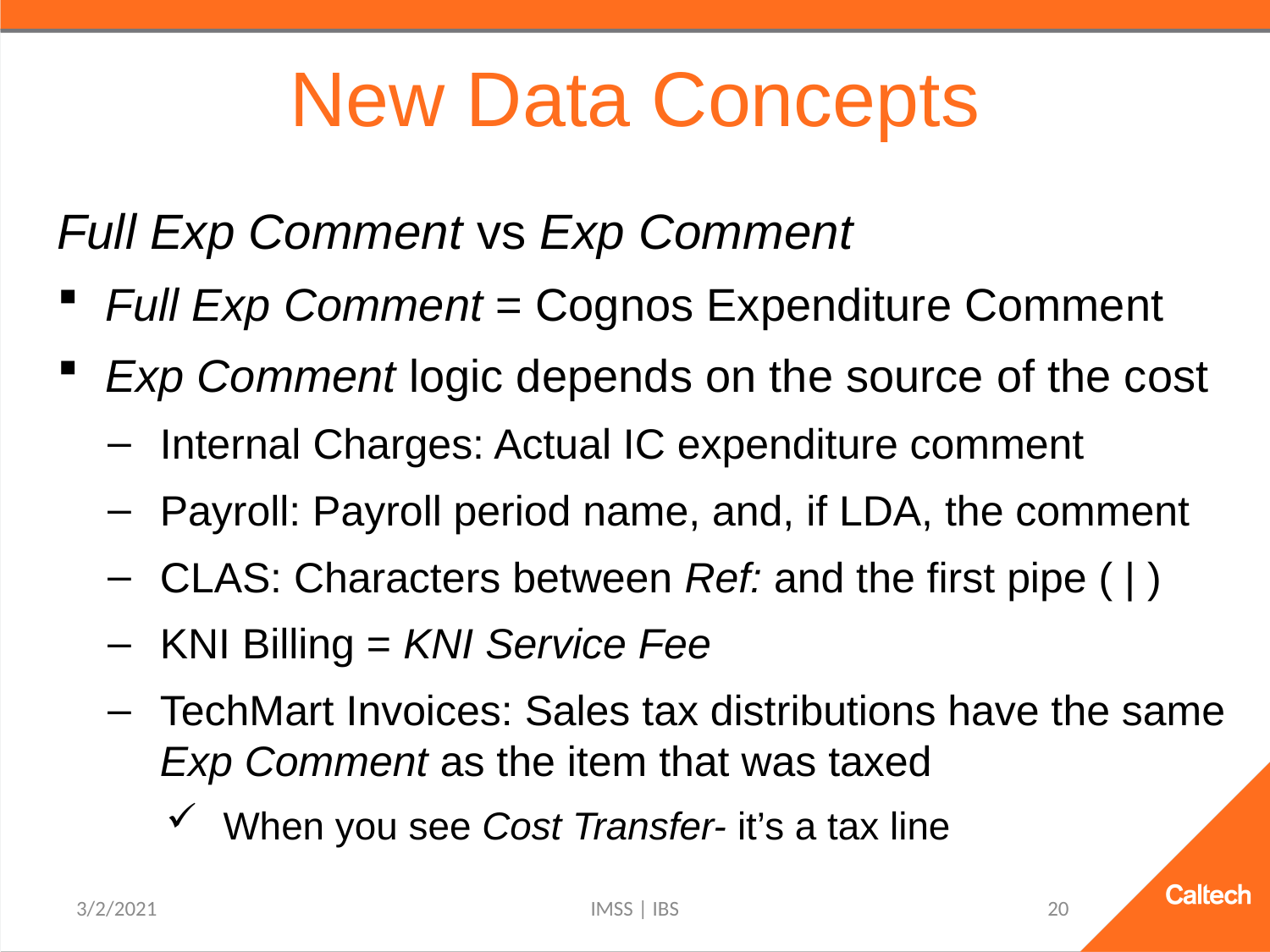

# New Data Concepts
Full Exp Comment vs Exp Comment
Full Exp Comment = Cognos Expenditure Comment
Exp Comment logic depends on the source of the cost
Internal Charges: Actual IC expenditure comment
Payroll: Payroll period name, and, if LDA, the comment
CLAS: Characters between Ref: and the first pipe ( | )
KNI Billing = KNI Service Fee
TechMart Invoices: Sales tax distributions have the same Exp Comment as the item that was taxed
When you see Cost Transfer- it’s a tax line

3/2/2021
IMSS | IBS
20